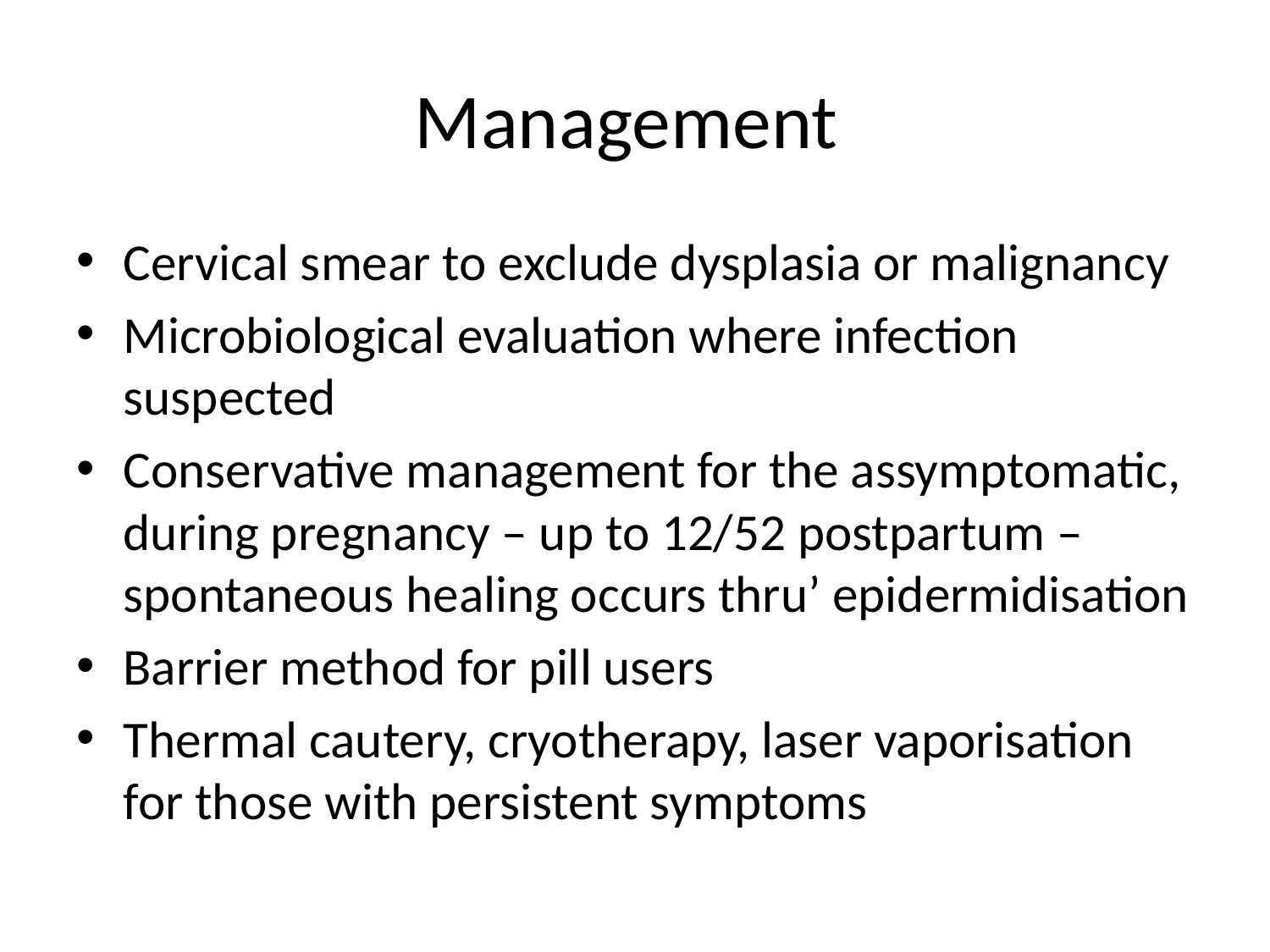

# Management
Cervical smear to exclude dysplasia or malignancy
Microbiological evaluation where infection suspected
Conservative management for the assymptomatic, during pregnancy – up to 12/52 postpartum – spontaneous healing occurs thru’ epidermidisation
Barrier method for pill users
Thermal cautery, cryotherapy, laser vaporisation for those with persistent symptoms